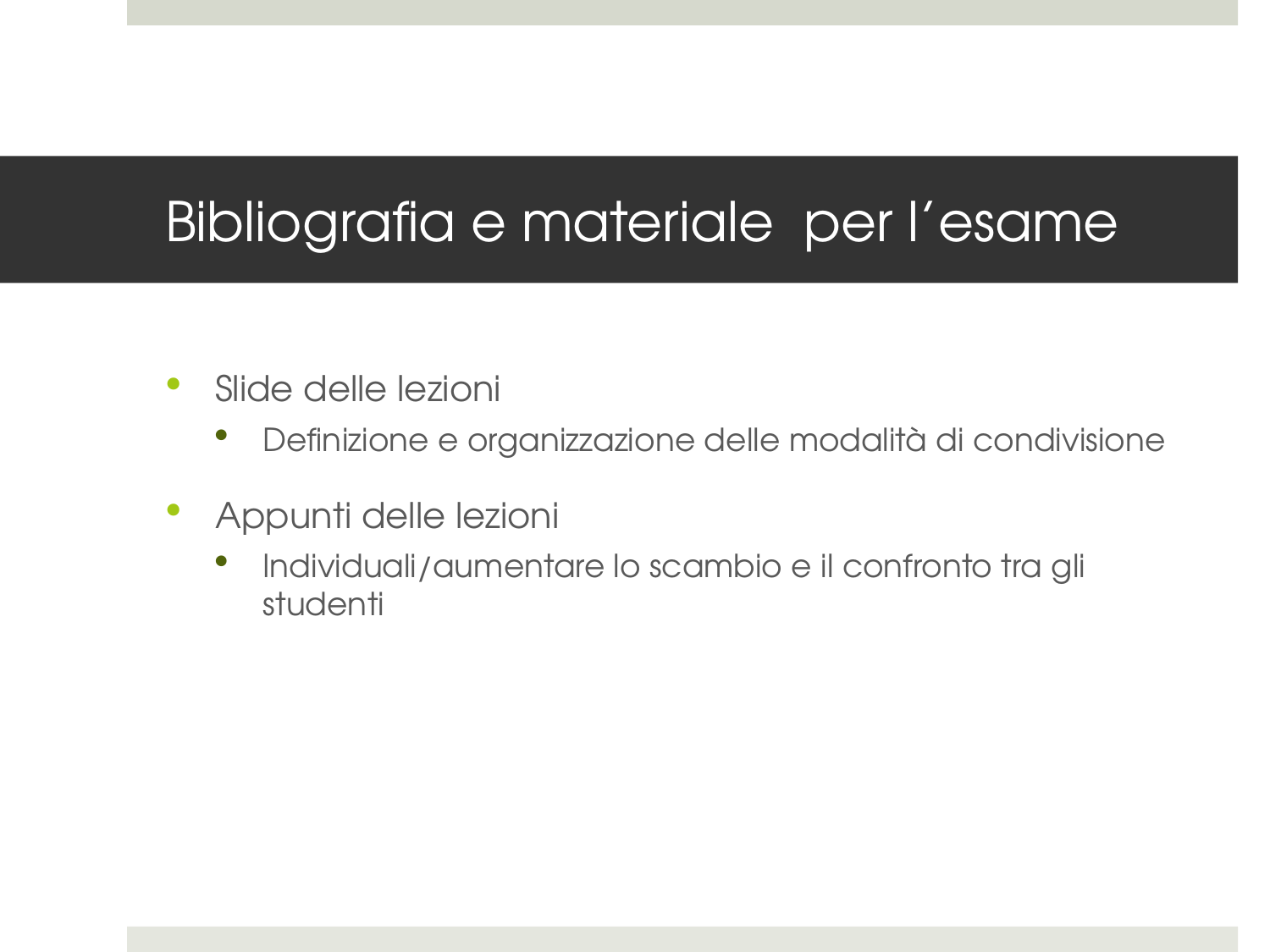

# Bibliografia e materiale  per l’esame
Slide delle lezioni
Definizione e organizzazione delle modalità di condivisione
Appunti delle lezioni
Individuali/aumentare lo scambio e il confronto tra gli studenti